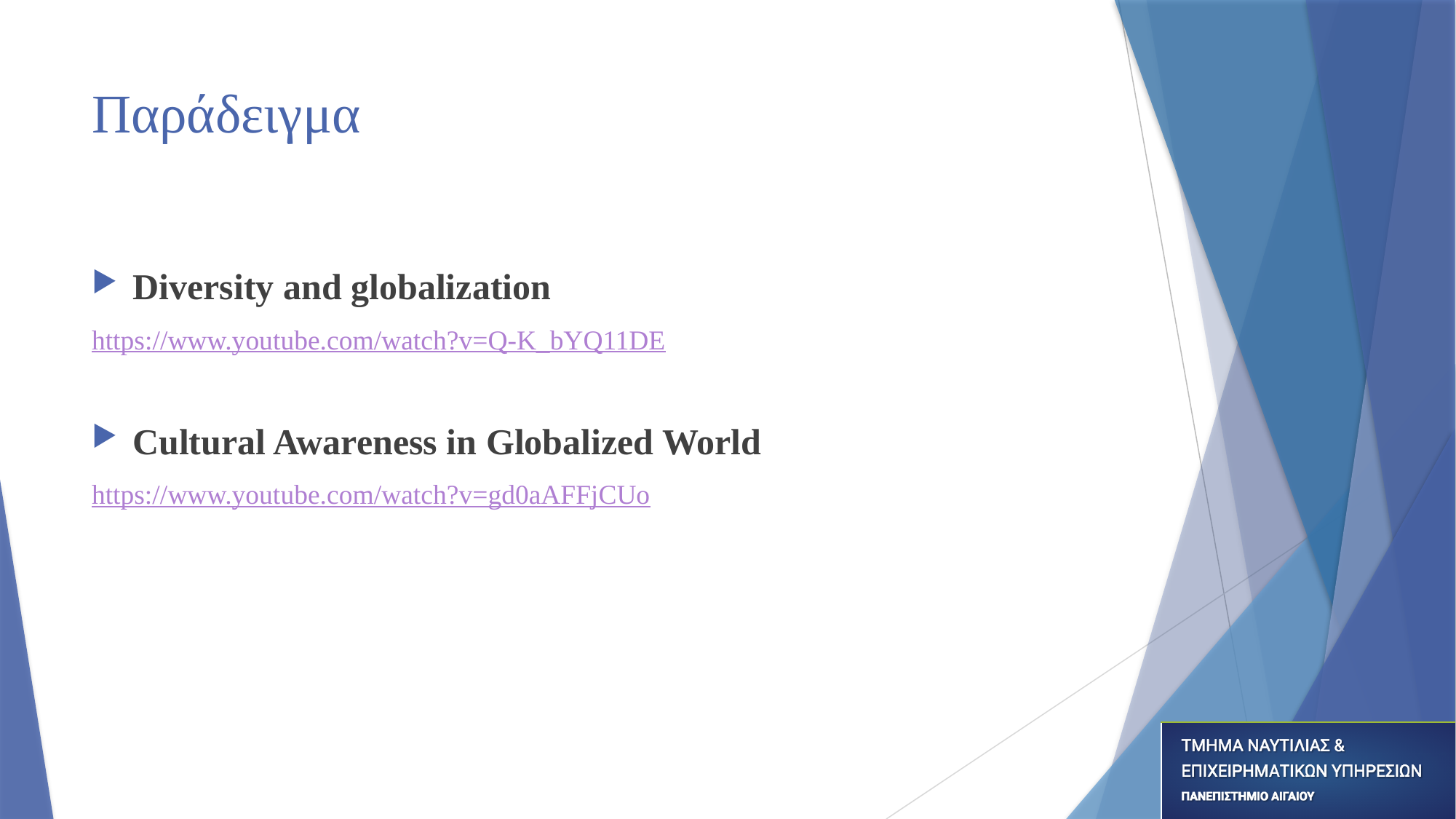

# Παράδειγμα
Diversity and globalization
https://www.youtube.com/watch?v=Q-K_bYQ11DE

Cultural Awareness in Globalized World
https://www.youtube.com/watch?v=gd0aAFFjCUo